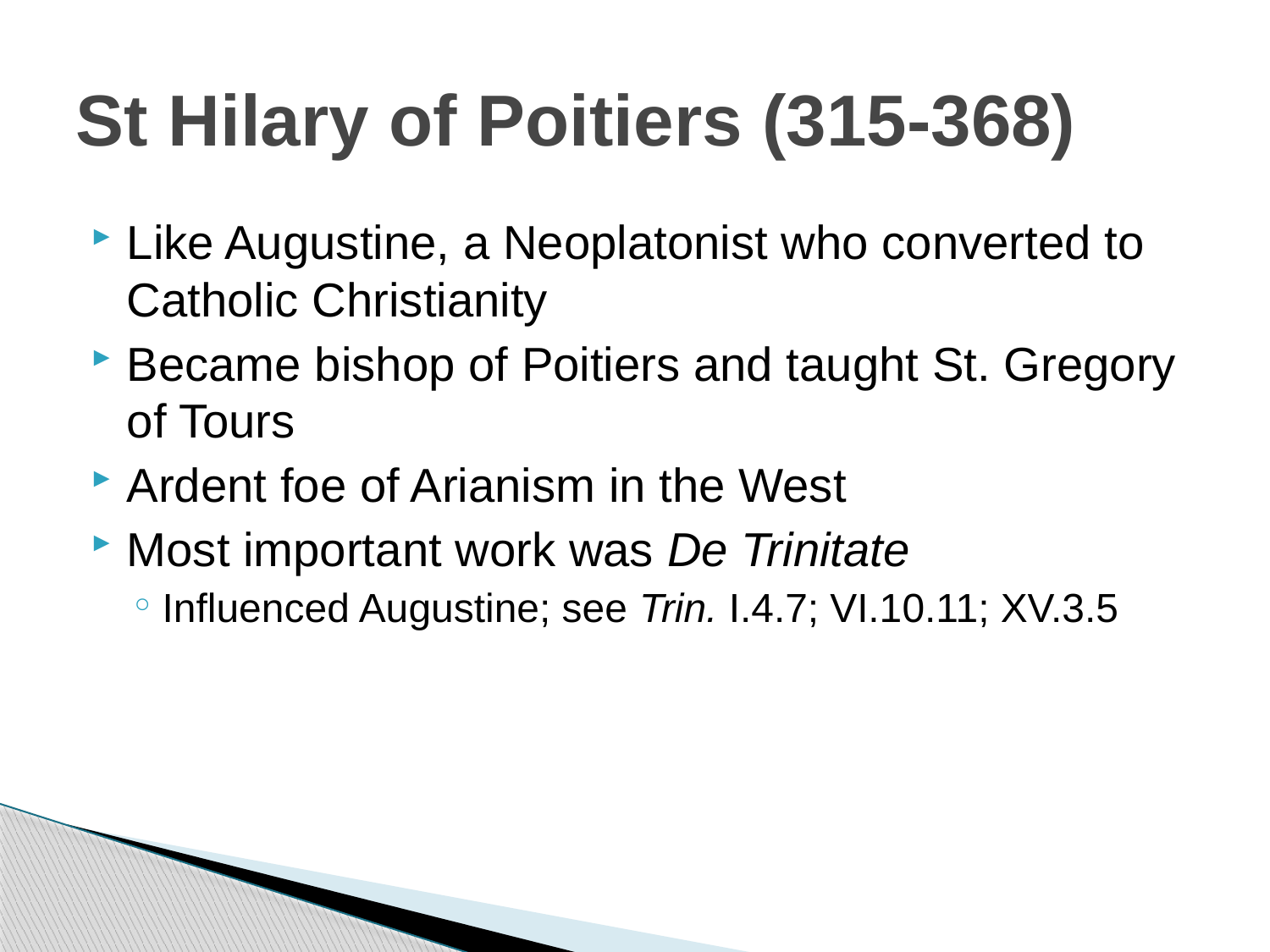

# St Hilary of Poitiers (315-368)
Like Augustine, a Neoplatonist who converted to Catholic Christianity
Became bishop of Poitiers and taught St. Gregory of Tours
Ardent foe of Arianism in the West
Most important work was De Trinitate
Influenced Augustine; see Trin. I.4.7; VI.10.11; XV.3.5